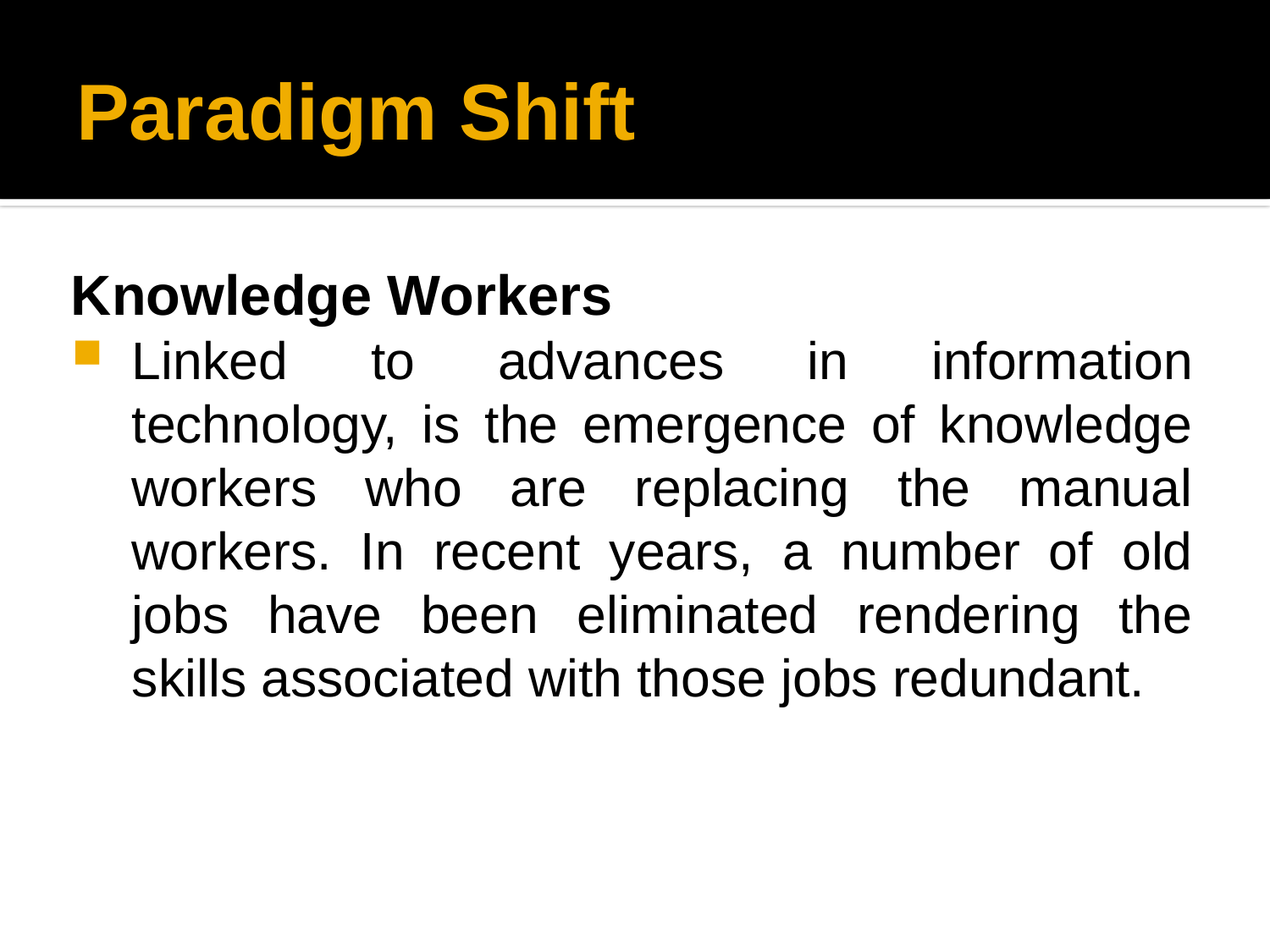

# Paradigm Shift
Knowledge Workers
Linked to advances in information technology, is the emergence of knowledge workers who are replacing the manual workers. In recent years, a number of old jobs have been eliminated rendering the skills associated with those jobs redundant.